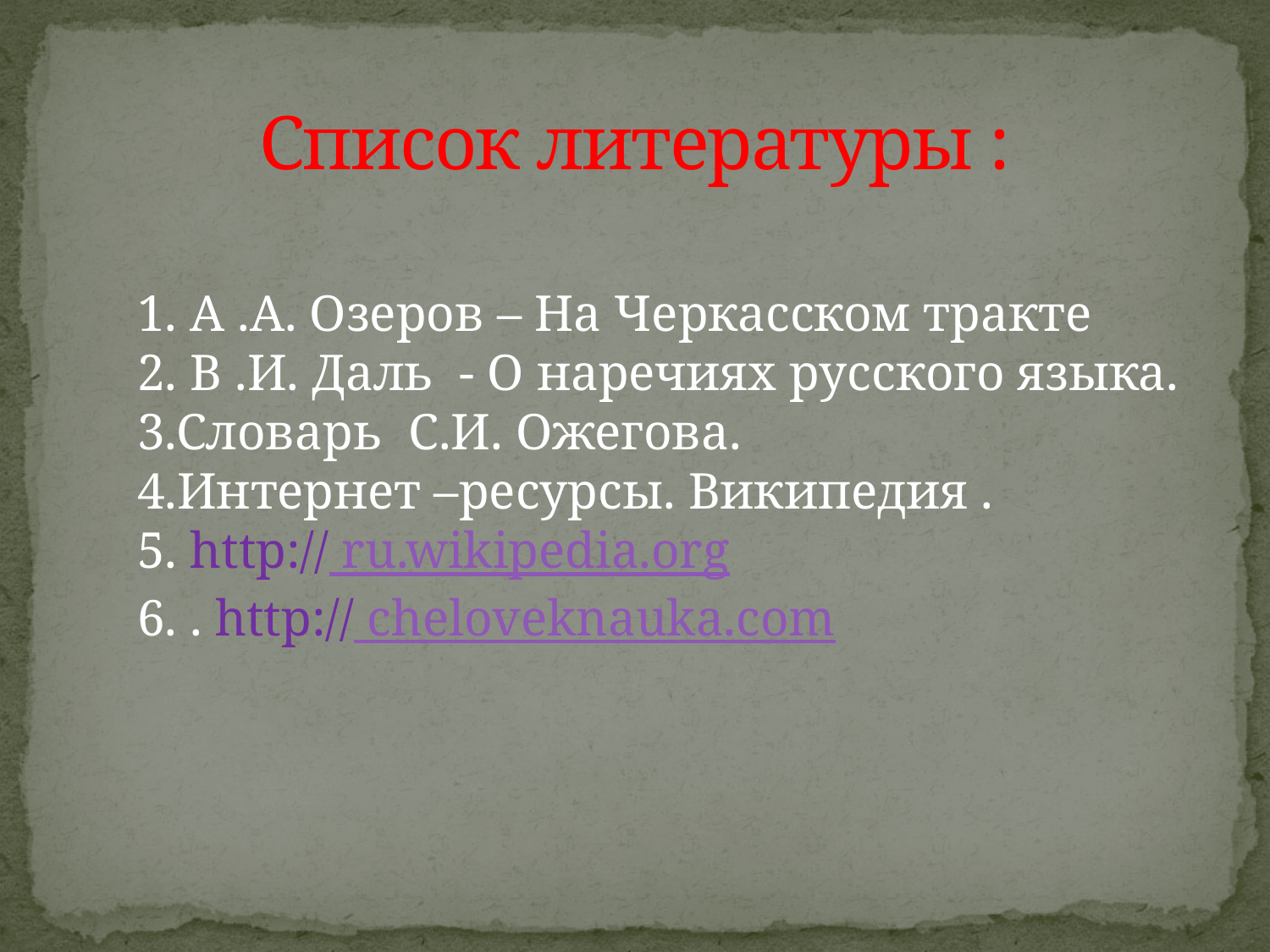

# Список литературы :
1. А .А. Озеров – На Черкасском тракте
2. В .И. Даль  - О наречиях русского языка.
3.Словарь  С.И. Ожегова.
4.Интернет –ресурсы. Википедия .
5. http:// ru.wikipedia.org
6. . http:// cheloveknauka.com